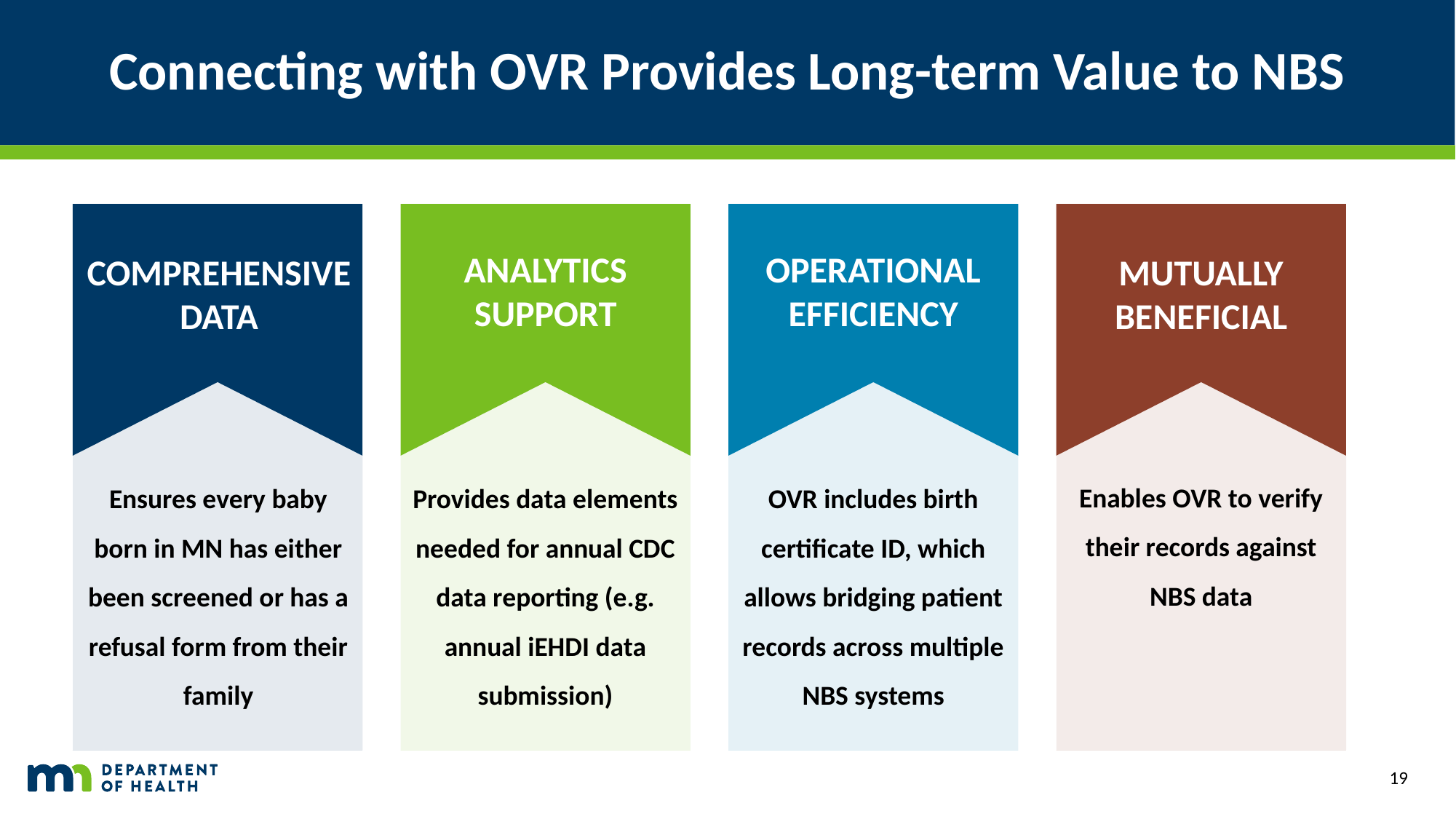

# Connecting with OVR Provides Long-term Value to NBS

ANALYTICS SUPPORT
OPERATIONAL EFFICIENCY
COMPREHENSIVE DATA
MUTUALLY BENEFICIAL

Ensures every baby born in MN has either been screened or has a refusal form from their family
Provides data elements needed for annual CDC data reporting (e.g. annual iEHDI data submission)
OVR includes birth certificate ID, which allows bridging patient records across multiple NBS systems
Enables OVR to verify their records against NBS data
19